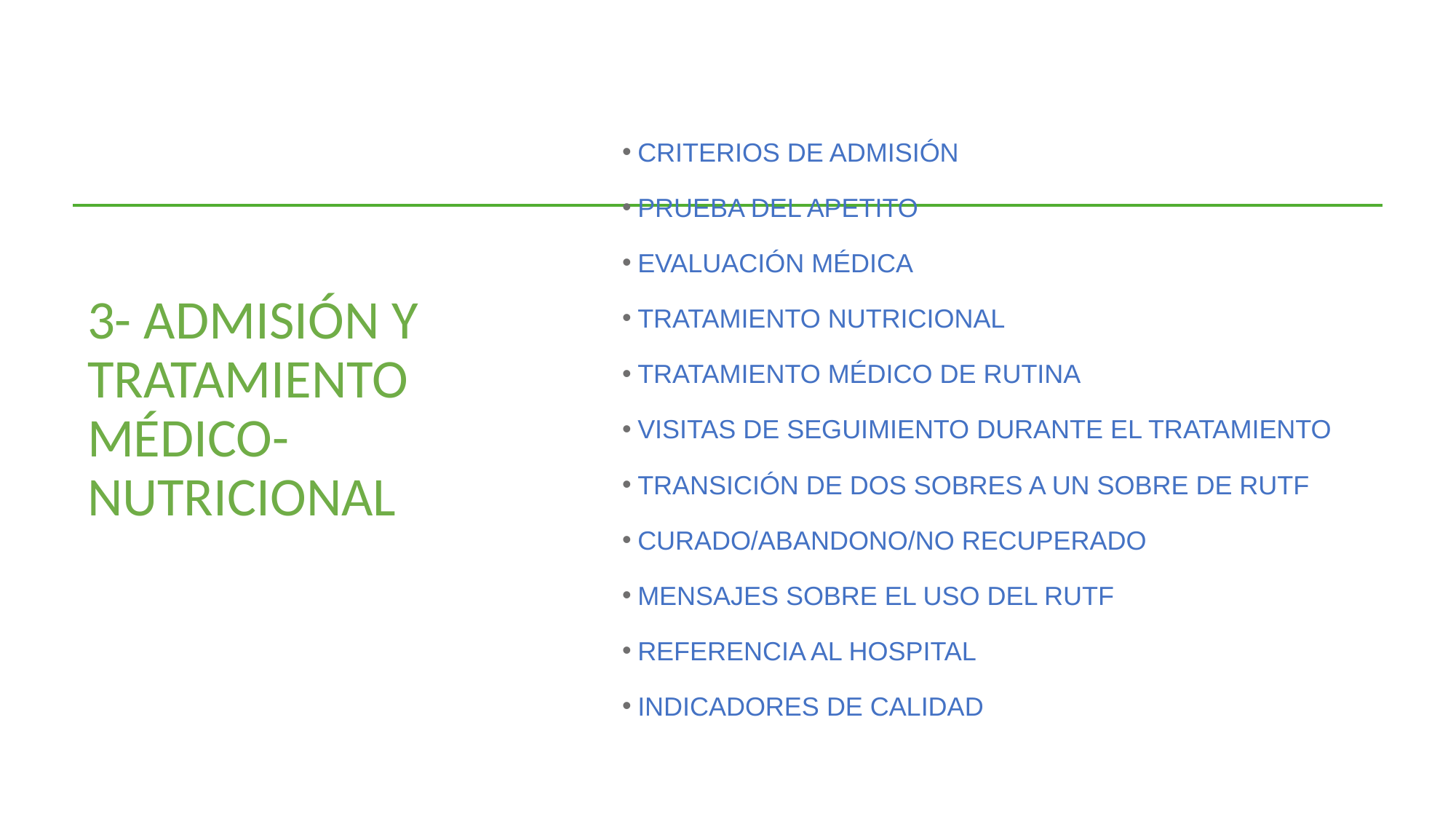

CRITERIOS DE ADMISIÓN
PRUEBA DEL APETITO
EVALUACIÓN MÉDICA
TRATAMIENTO NUTRICIONAL
TRATAMIENTO MÉDICO DE RUTINA
VISITAS DE SEGUIMIENTO DURANTE EL TRATAMIENTO
TRANSICIÓN DE DOS SOBRES A UN SOBRE DE RUTF
CURADO/ABANDONO/NO RECUPERADO
MENSAJES SOBRE EL USO DEL RUTF
REFERENCIA AL HOSPITAL
INDICADORES DE CALIDAD

# 3- ADMISIÓN Y TRATAMIENTO MÉDICO-NUTRICIONAL